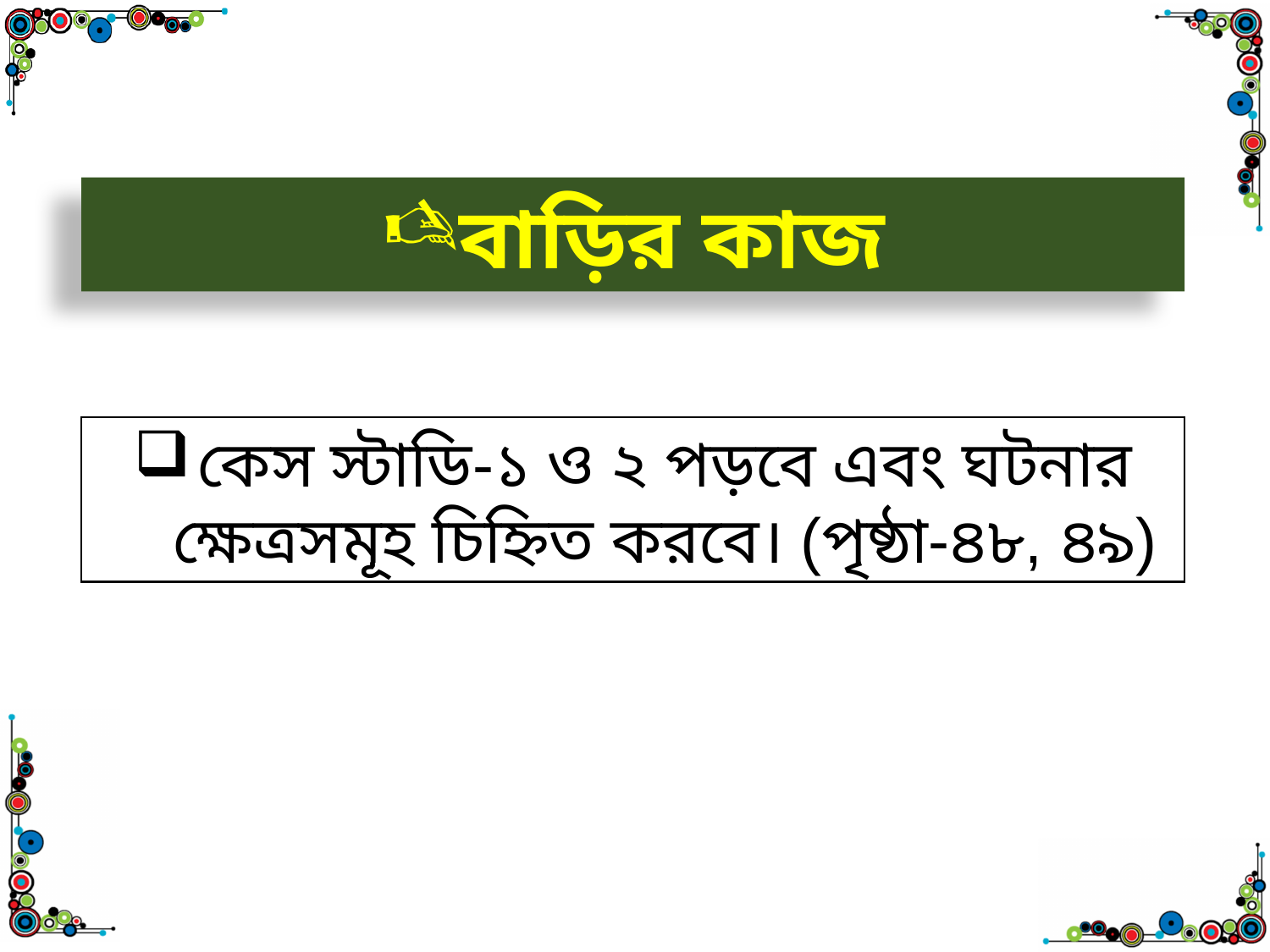

বাড়ির কাজ
কেস স্টাডি-১ ও ২ পড়বে এবং ঘটনার ক্ষেত্রসমূহ চিহ্নিত করবে। (পৃষ্ঠা-৪৮, ৪৯)